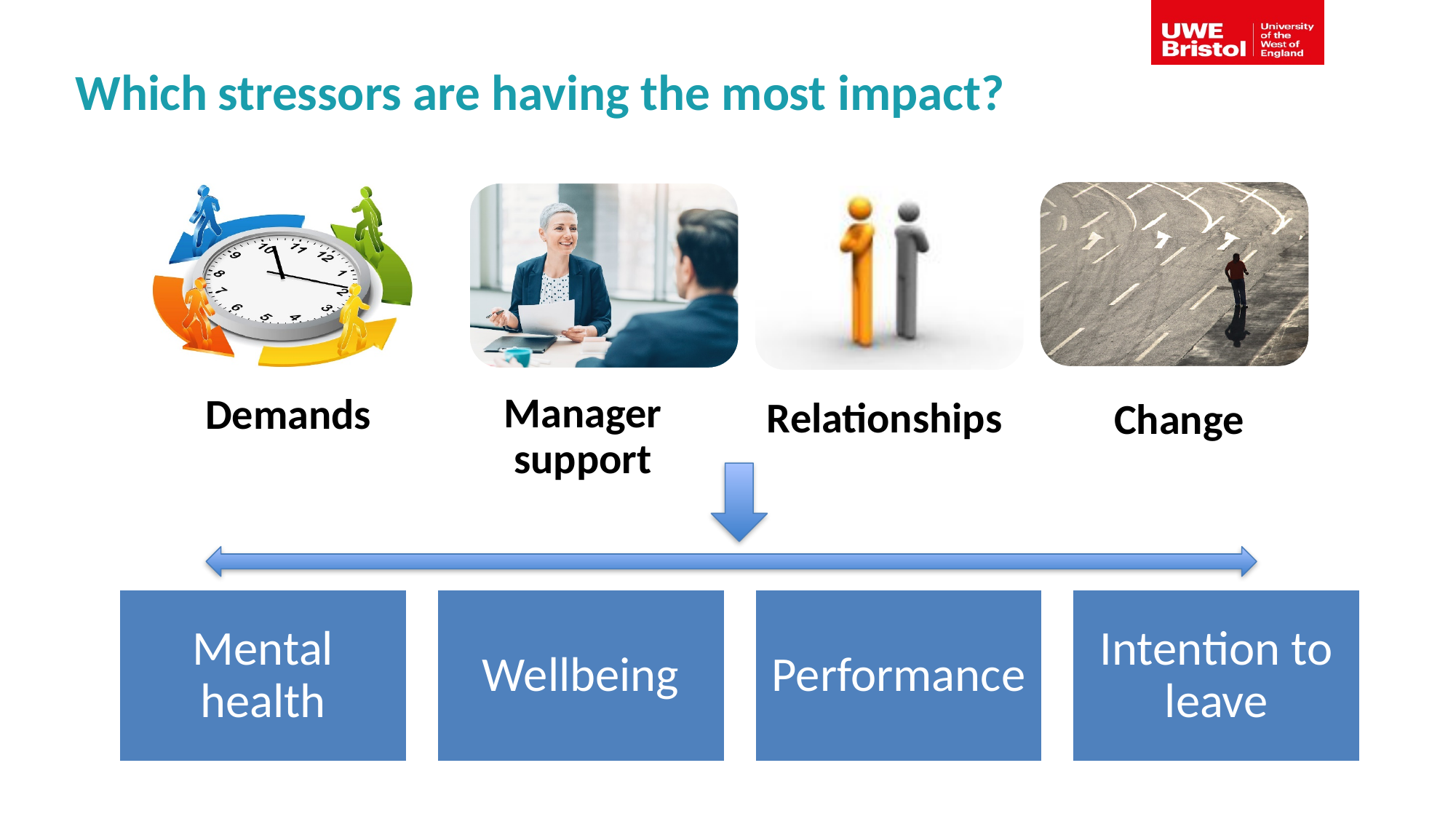

# Which stressors are having the most impact?

Manager support

Demands
Relationships

Change

Mental health
Wellbeing
Performance
Intention to leave